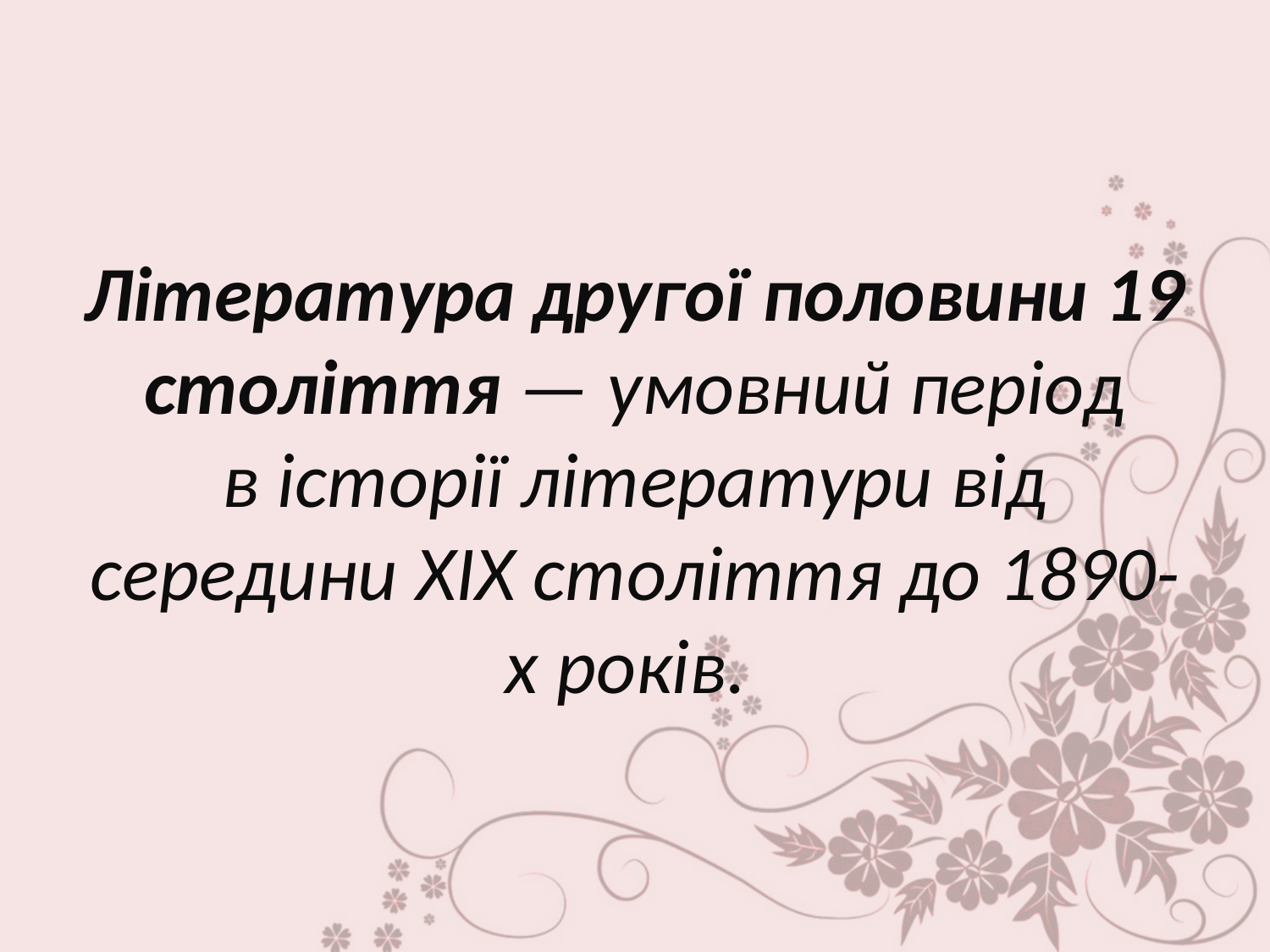

# Література другої половини 19 століття — умовний період в історії літератури від середини XIX століття до 1890-х років.